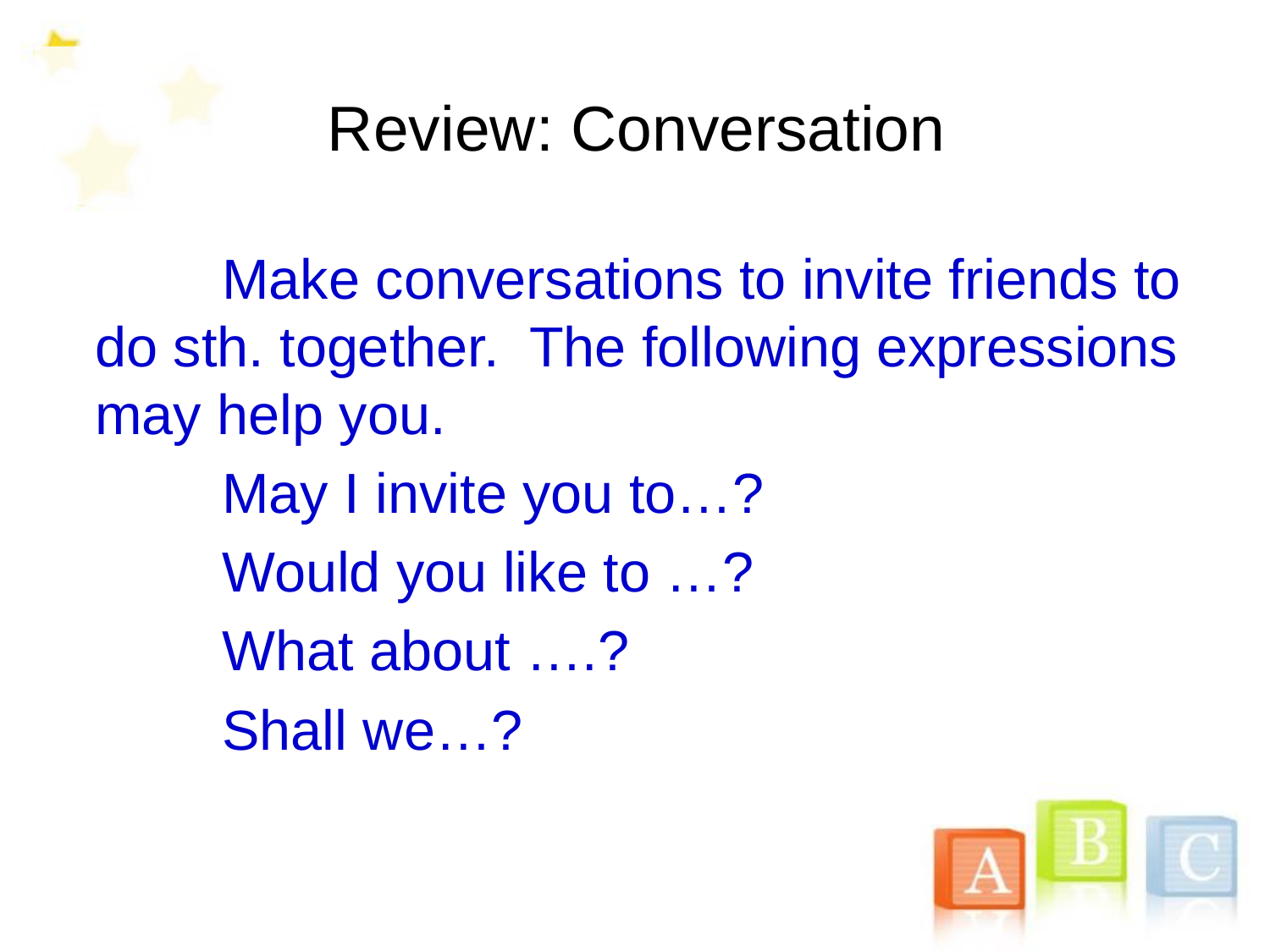

# Review: Conversation
		Make conversations to invite friends to do sth. together.  The following expressions may help you.
		May I invite you to…?
		Would you like to …?
		What about ….?
		Shall we…?